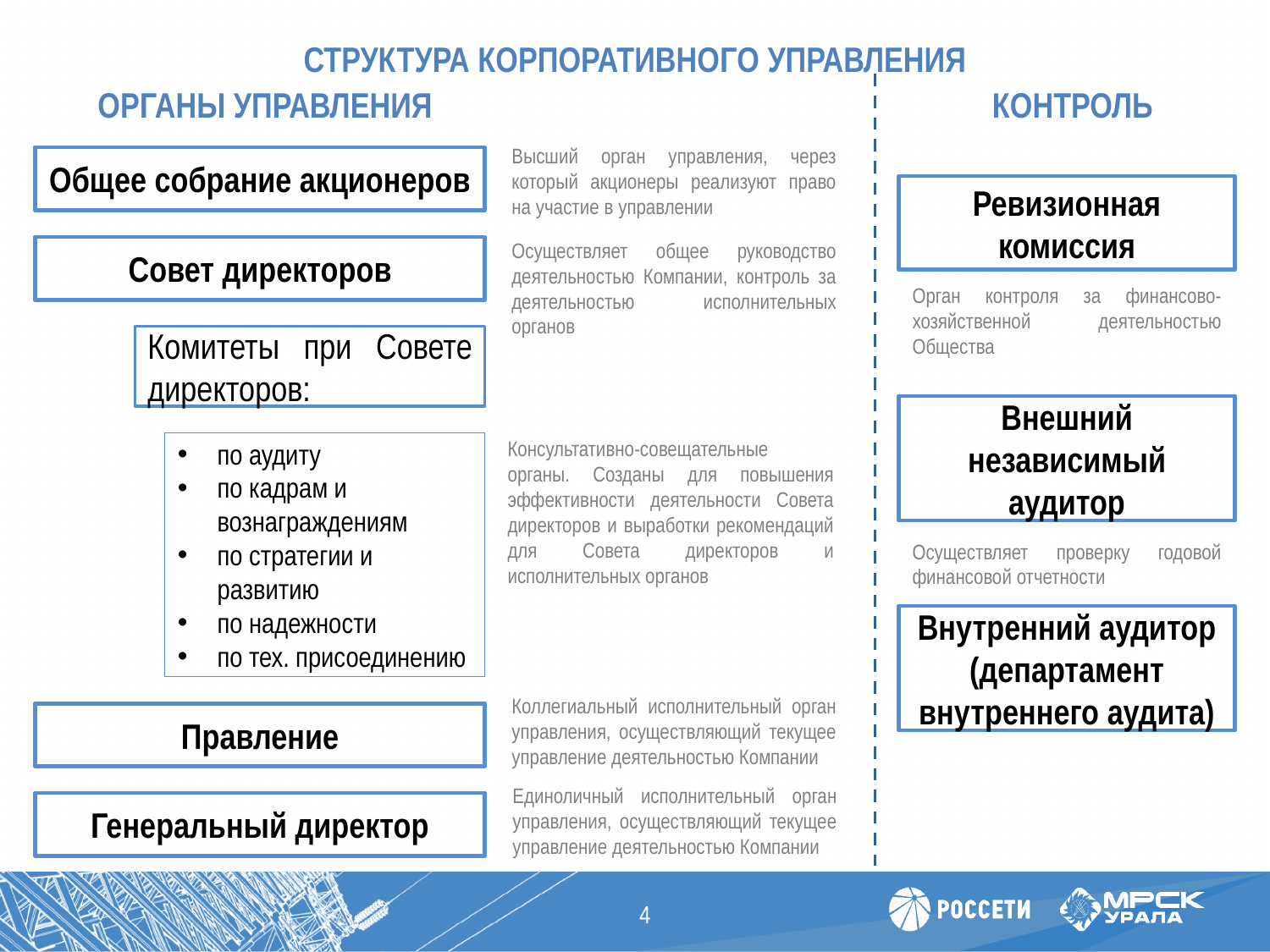

# СТРУКТУРА КОРПОРАТИВНОГО УПРАВЛЕНИЯ
ОРГАНЫ УПРАВЛЕНИЯ
КОНТРОЛЬ
Высший орган управления, через который акционеры реализуют право на участие в управлении
Общее собрание акционеров
Ревизионная комиссия
Осуществляет общее руководство деятельностью Компании, контроль за деятельностью исполнительных органов
Совет директоров
Орган контроля за финансово-хозяйственной деятельностью Общества
Комитеты при Совете директоров:
Внешний независимый аудитор
Консультативно-совещательные органы. Созданы для повышения эффективности деятельности Совета директоров и выработки рекомендаций для Совета директоров и исполнительных органов
по аудиту
по кадрам и вознаграждениям
по стратегии и развитию
по надежности
по тех. присоединению
Осуществляет проверку годовой финансовой отчетности
Внутренний аудитор (департамент внутреннего аудита)
Коллегиальный исполнительный орган управления, осуществляющий текущее управление деятельностью Компании
Правление
Единоличный исполнительный орган управления, осуществляющий текущее управление деятельностью Компании
Генеральный директор
4